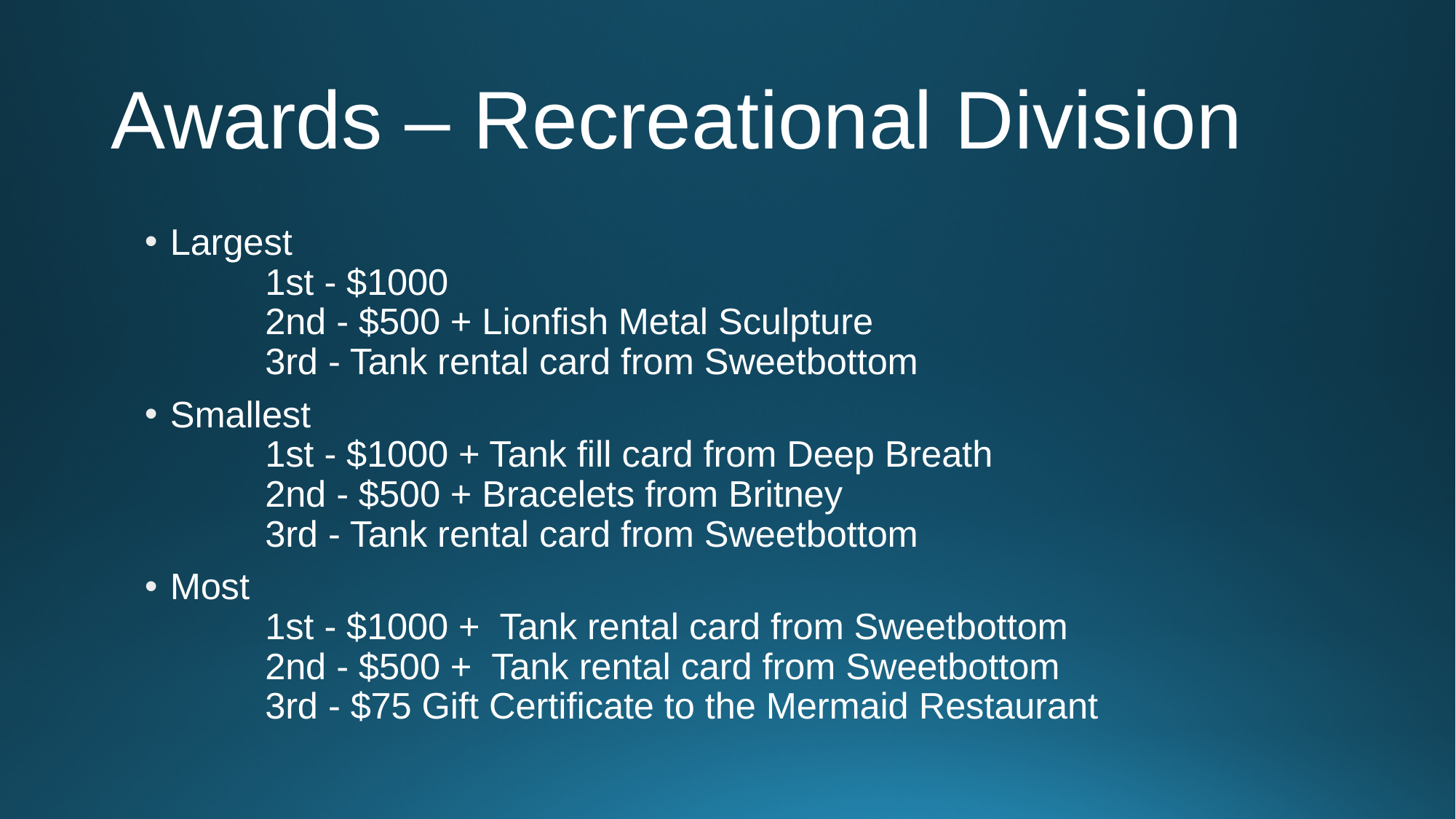

# Awards – Recreational Division
Largest
	1st - $1000
	2nd - $500 + Lionfish Metal Sculpture
	3rd - Tank rental card from Sweetbottom
Smallest
	1st - $1000 + Tank fill card from Deep Breath
	2nd - $500 + Bracelets from Britney
	3rd - Tank rental card from Sweetbottom
Most
	1st - $1000 +  Tank rental card from Sweetbottom
	2nd - $500 +  Tank rental card from Sweetbottom
	3rd - $75 Gift Certificate to the Mermaid Restaurant